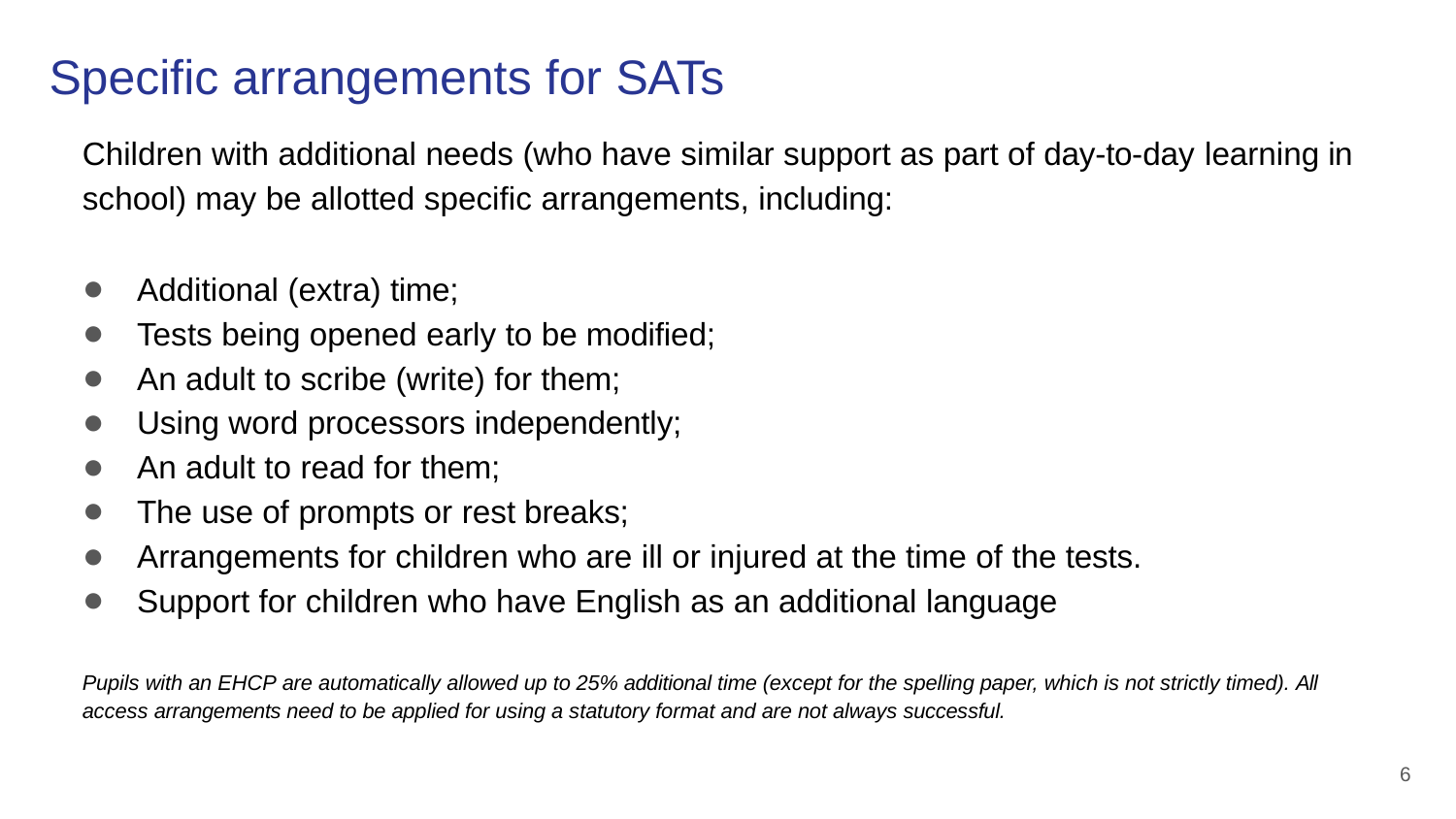

# Specific arrangements for SATs
Children with additional needs (who have similar support as part of day-to-day learning in
school) may be allotted specific arrangements, including:

Additional (extra) time;
Tests being opened early to be modified;
An adult to scribe (write) for them;
Using word processors independently;
An adult to read for them;
The use of prompts or rest breaks;
Arrangements for children who are ill or injured at the time of the tests.
Support for children who have English as an additional language
Pupils with an EHCP are automatically allowed up to 25% additional time (except for the spelling paper, which is not strictly timed). All access arrangements need to be applied for using a statutory format and are not always successful.
6